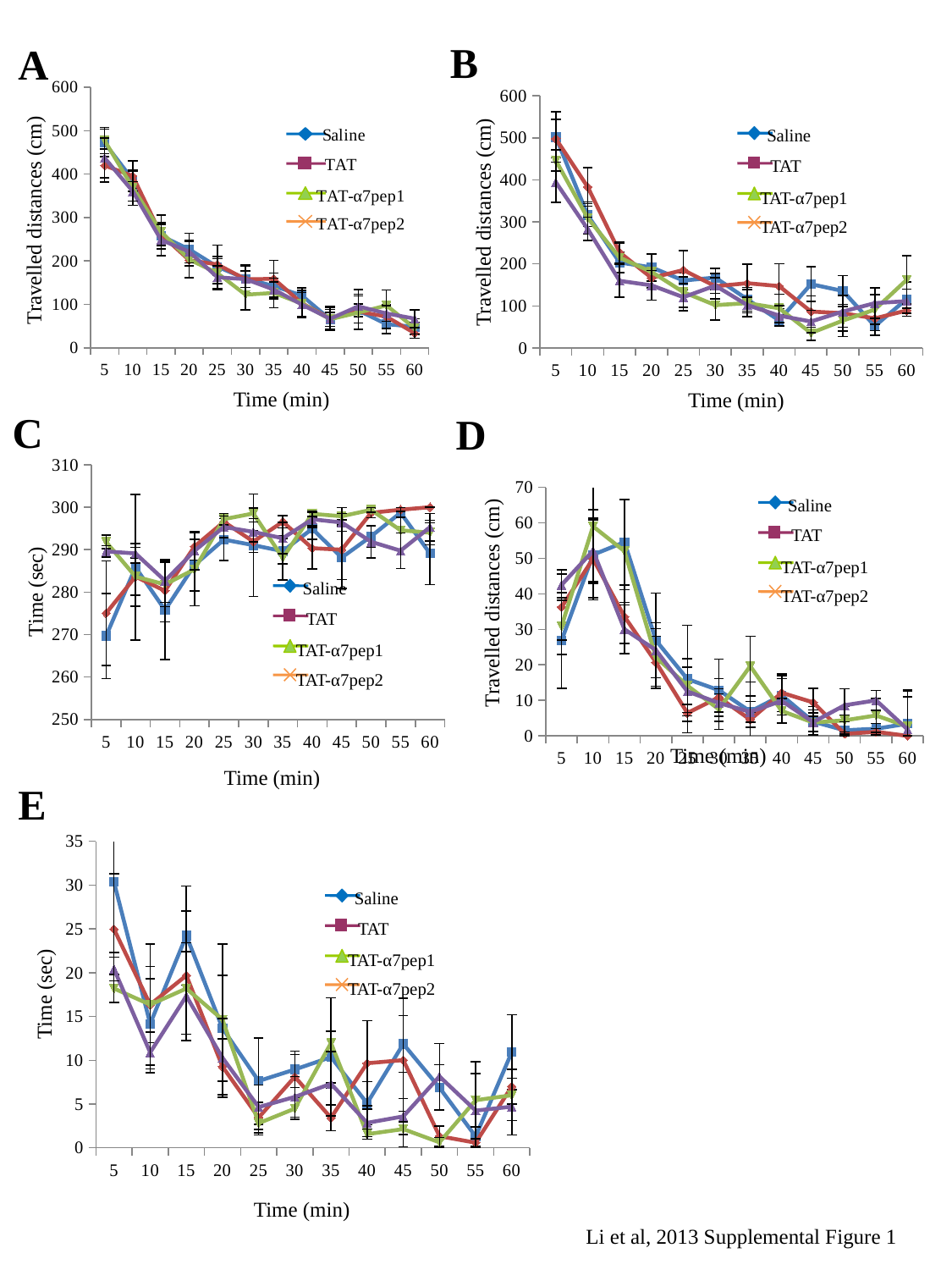

B
A

### Chart

| Category | Saline | TAT | TAT-α7pep1 | TAT-α7pep2 |
|---|---|---|---|---|
| 5 | 471.71428571428567 | 419.71428571428567 | 477.25 | 437.125 |
| 10 | 386.85714285714283 | 395.4285714285709 | 368.375 | 360.125 |
| 15 | 258.0 | 261.0 | 267.25 | 248.375 |
| 20 | 226.71428571428552 | 201.5714285714286 | 203.25 | 221.125 |
| 25 | 186.42857142857142 | 192.0 | 171.875 | 162.25 |
| 30 | 159.28571428571428 | 157.71428571428552 | 122.12499999999999 | 158.0 |
| 35 | 142.42857142857142 | 158.85714285714306 | 126.37499999999999 | 134.0 |
| 40 | 120.0 | 102.42857142857136 | 101.5 | 99.37499999999999 |
| 45 | 65.42857142857139 | 67.57142857142848 | 65.75 | 66.75 |
| 50 | 86.0 | 83.42857142857139 | 80.87499999999999 | 95.37499999999999 |
| 55 | 54.285714285714285 | 71.57142857142848 | 97.37499999999999 | 79.0 |
| 60 | 48.285714285714285 | 33.57142857142853 | 45.25 | 67.12499999999999 |
Travelled distances (cm)
Time (min)

### Chart

| Category | Saline | TAT | TAT-α7-1 | TAT-α7-2 |
|---|---|---|---|---|
| 5 | 501.71428571428567 | 497.857142857143 | 446.25 | 394.5 |
| 10 | 316.0 | 383.285714285714 | 309.5 | 283.125 |
| 15 | 203.42857142857142 | 227.42857142857142 | 215.0 | 159.75 |
| 20 | 191.85714285714306 | 166.85714285714306 | 181.0 | 149.0 |
| 25 | 160.42857142857142 | 185.42857142857142 | 132.875 | 120.87499999999999 |
| 30 | 167.5714285714286 | 146.85714285714306 | 102.0 | 148.5 |
| 35 | 115.85714285714285 | 154.142857142857 | 106.75 | 102.37499999999999 |
| 40 | 65.71428571428572 | 147.28571428571428 | 94.62499999999999 | 77.0 |
| 45 | 151.85714285714306 | 86.71428571428572 | 35.75 | 63.125000000000036 |
| 50 | 135.5714285714286 | 82.85714285714282 | 65.25 | 86.87499999999999 |
| 55 | 52.285714285714285 | 70.42857142857139 | 91.5 | 106.75 |
| 60 | 116.42857142857136 | 89.285714285714 | 162.125 | 111.5 |
Saline

TAT

TAT-α7pep1

TAT-α7pep2

Travelled distances (cm)
Time (min)
C
D

### Chart

| Category | Saline | TAT | TAT-α7-1 | TAT-α7-2 |
|---|---|---|---|---|
| 5 | 269.65714285714284 | 275.02857142857084 | 291.8 | 289.58750000000003 |
| 10 | 285.8428571428573 | 283.64285714285745 | 283.6500000000003 | 289.1125 |
| 15 | 275.77142857142894 | 280.31428571428575 | 281.81250000000006 | 282.675 |
| 20 | 286.35714285714283 | 290.72857142857094 | 285.36249999999995 | 289.7249999999997 |
| 25 | 292.37142857142857 | 296.5428571428573 | 297.1875 | 295.35 |
| 30 | 291.057142857143 | 291.8999999999997 | 298.52500000000003 | 294.1875 |
| 35 | 289.6428571428574 | 296.5714285714286 | 288.03749999999974 | 292.6875 |
| 40 | 294.91428571428565 | 290.3428571428574 | 298.4374999999996 | 297.15 |
| 45 | 288.1428571428573 | 289.985714285714 | 297.8625 | 296.41249999999974 |
| 50 | 293.12857142857104 | 298.6714285714285 | 299.375 | 291.85 |
| 55 | 298.7 | 299.41428571428565 | 294.5625 | 289.75 |
| 60 | 289.0857142857143 | 300.0 | 294.0 | 295.3 |
Time (sec)
Time (min)

### Chart

| Category | Saline | TAT | TAT-α7-1 | TAT-α7-2 |
|---|---|---|---|---|
| 5 | 26.85714285714299 | 36.285714285714285 | 30.875 | 42.5 |
| 10 | 51.0 | 49.85714285714285 | 59.0 | 52.125000000000036 |
| 15 | 54.57142857142853 | 33.57142857142853 | 52.0 | 30.0 |
| 20 | 26.857142857142886 | 20.71428571428574 | 22.125 | 24.125 |
| 25 | 16.0 | 6.428571428571429 | 14.125 | 12.5 |
| 30 | 12.85714285714292 | 10.857142857142874 | 7.5 | 9.25 |
| 35 | 6.857142857142895 | 4.571428571428571 | 19.625 | 6.75 |
| 40 | 11.428571428571413 | 12.14285714285714 | 7.0 | 9.875000000000009 |
| 45 | 4.0 | 9.428571428571413 | 3.75 | 3.8749999999999987 |
| 50 | 1.5714285714286 | 0.5714285714285721 | 4.375 | 8.625 |
| 55 | 2.0 | 1.142857142857144 | 5.75 | 10.0 |
| 60 | 3.428571428571402 | 0.0 | 2.625 | 1.8125 |
Travelled distances (cm)
Time (min)
Saline

TAT

TAT-α7pep1

TAT-α7pep2

Saline

TAT

TAT-α7pep1

TAT-α7pep2

E

### Chart

| Category | Saline | TAT | TAT-α7-1 | TAT-α7-2 |
|---|---|---|---|---|
| 5 | 30.342857142857145 | 24.97142857142857 | 18.2 | 20.412499999999977 |
| 10 | 14.157142857142915 | 16.35714285714284 | 16.349999999999987 | 10.887500000000006 |
| 15 | 24.22857142857139 | 19.68571428571427 | 18.1875 | 17.325 |
| 20 | 13.64285714285714 | 9.271428571428569 | 14.637500000000001 | 10.275 |
| 25 | 7.6285714285714255 | 3.457142857142858 | 2.812499999999997 | 4.6499999999999995 |
| 30 | 8.942857142857099 | 8.1 | 4.475 | 5.812499999999996 |
| 35 | 10.357142857142874 | 3.42857142857143 | 11.96250000000001 | 7.312499999999996 |
| 40 | 5.085714285714285 | 9.657142857142857 | 1.5625 | 2.8499999999999988 |
| 45 | 11.85714285714292 | 10.014285714285714 | 2.1375 | 3.5875 |
| 50 | 6.871428571428571 | 1.3285714285714287 | 0.6250000000000006 | 8.15 |
| 55 | 1.3000000000000003 | 0.5857142857142851 | 5.4375 | 4.25 |
| 60 | 10.914285714285716 | 7.0 | 6.0 | 4.7 |
Time (sec)
Time (min)
Saline

TAT

TAT-α7pep1

TAT-α7pep2

Li et al, 2013 Supplemental Figure 1